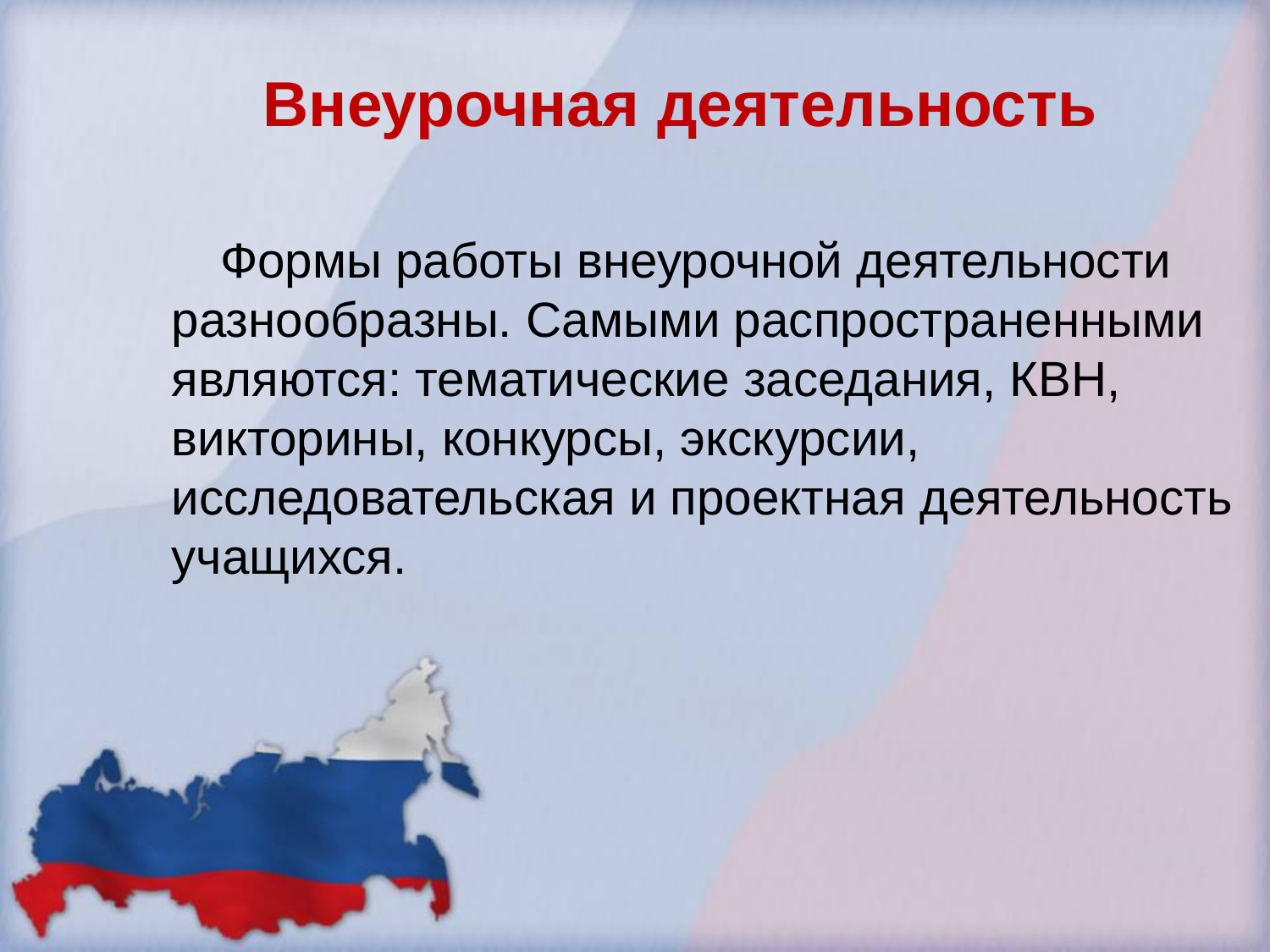

# Внеурочная деятельность
       Формы работы внеурочной деятельности разнообразны. Самыми распространенными являются: тематические заседания, КВН, викторины, конкурсы, экскурсии, исследовательская и проектная деятельность учащихся.